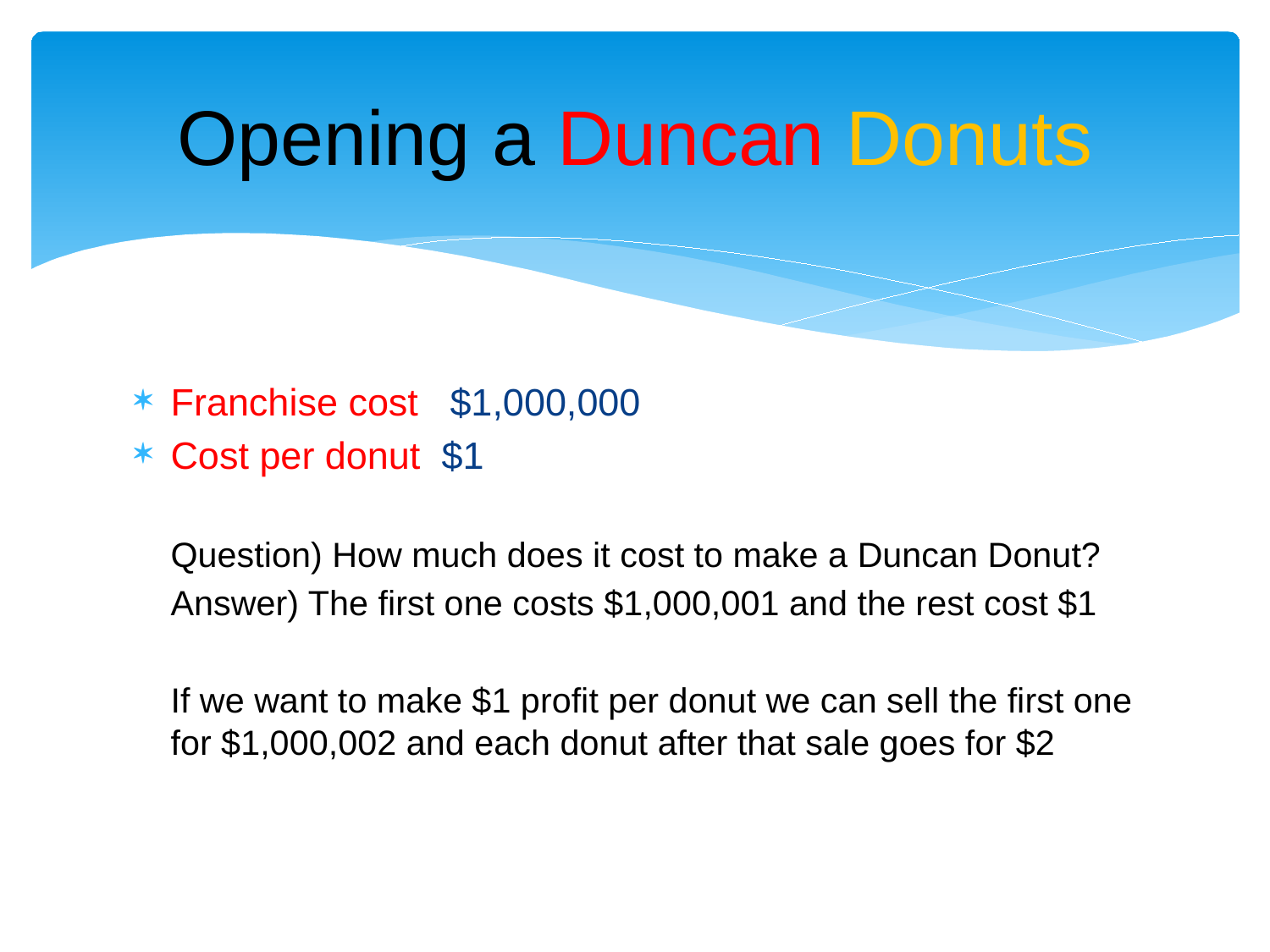

# Opening a Duncan Donuts
Franchise cost   $1,000,000
Cost per donut  $1

Question) How much does it cost to make a Duncan Donut?
Answer) The first one costs $1,000,001 and the rest cost $1

If we want to make $1 profit per donut we can sell the first one for $1,000,002 and each donut after that sale goes for $2